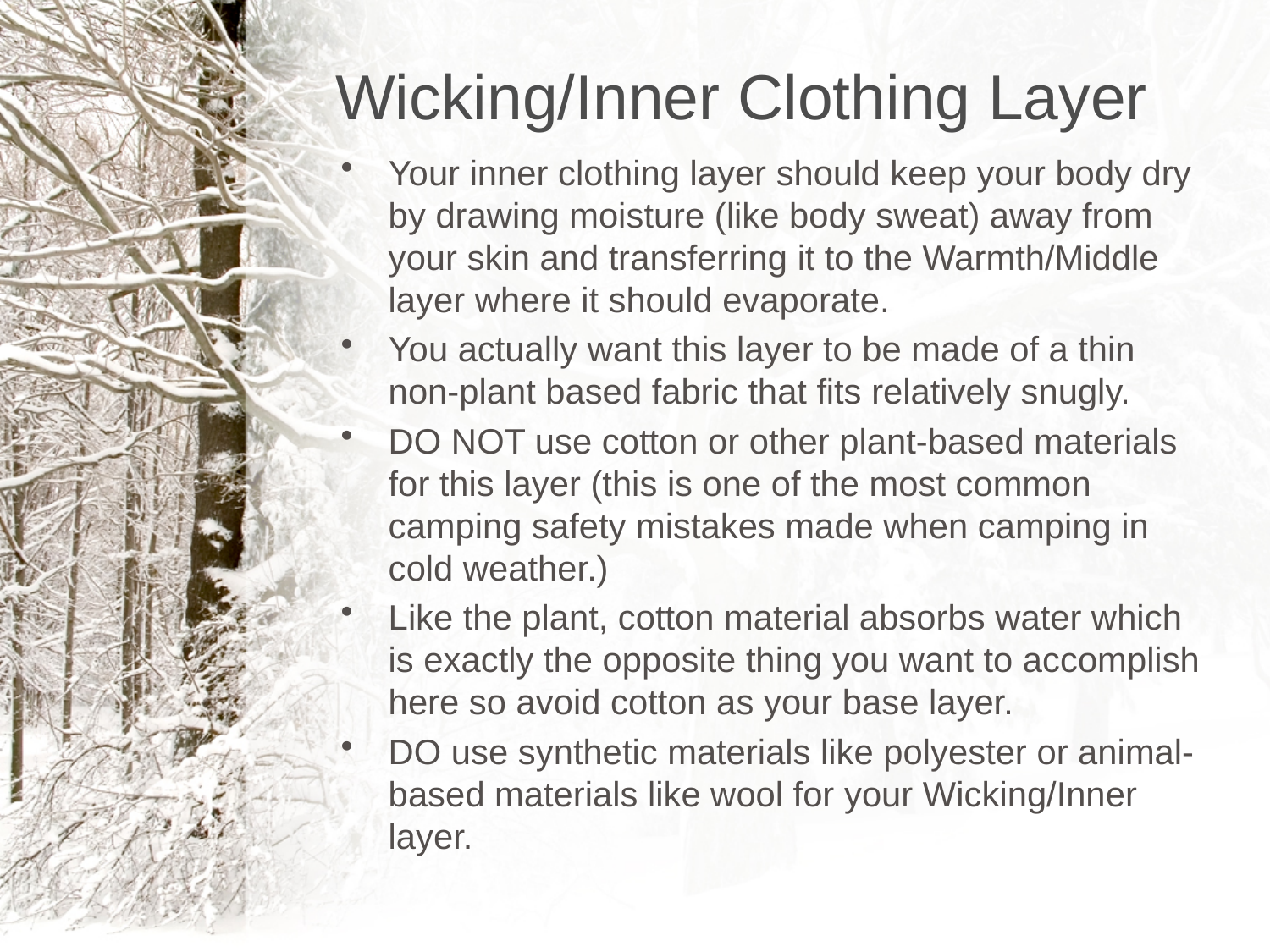

# Wicking/Inner Clothing Layer
Your inner clothing layer should keep your body dry by drawing moisture (like body sweat) away from your skin and transferring it to the Warmth/Middle layer where it should evaporate.
You actually want this layer to be made of a thin non-plant based fabric that fits relatively snugly.
DO NOT use cotton or other plant-based materials for this layer (this is one of the most common camping safety mistakes made when camping in cold weather.)
Like the plant, cotton material absorbs water which is exactly the opposite thing you want to accomplish here so avoid cotton as your base layer.
DO use synthetic materials like polyester or animal-based materials like wool for your Wicking/Inner layer.